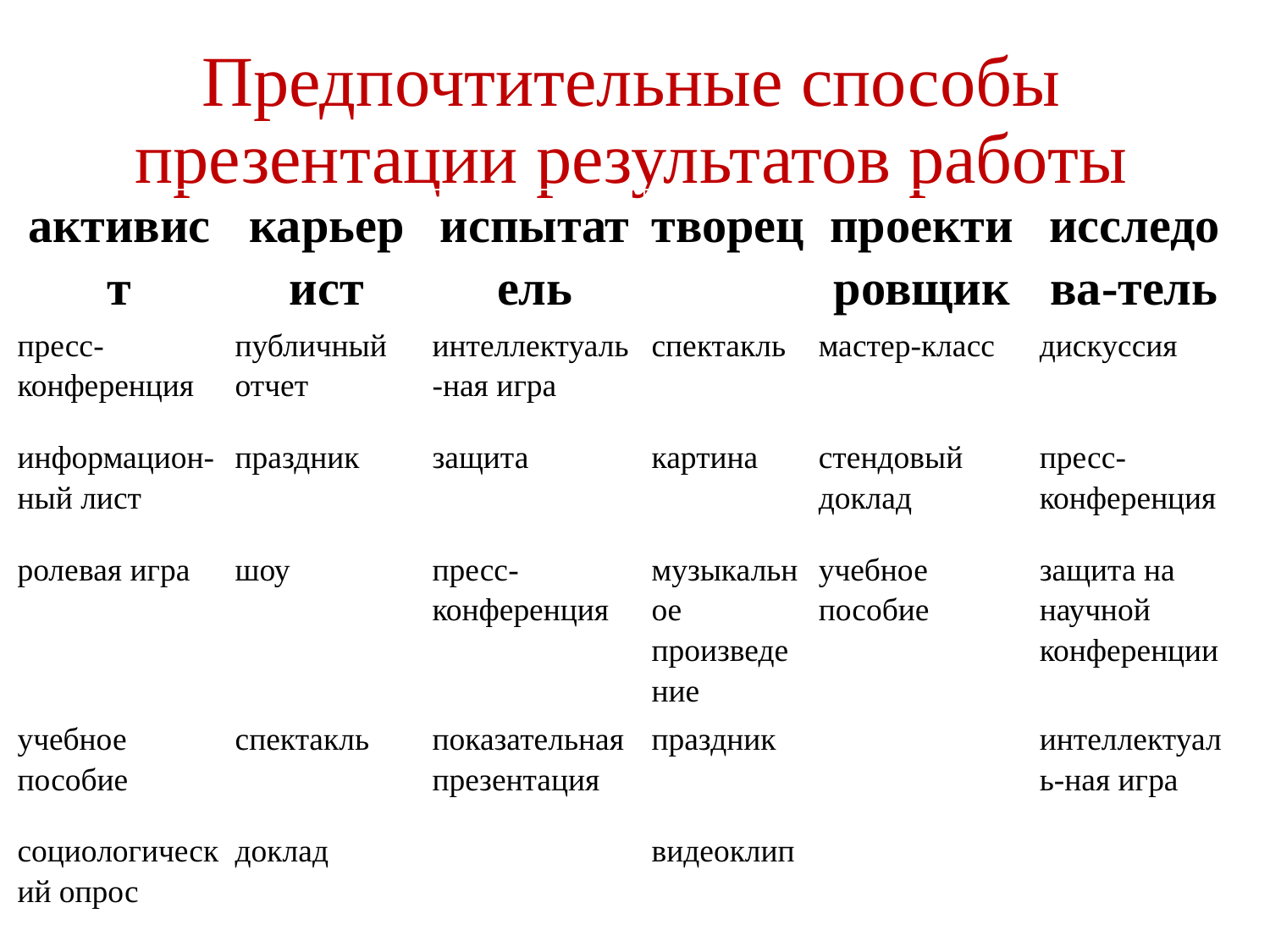

Предпочтительные способы презентации результатов работы
| активист | карьерист | испытатель | творец | проектировщик | исследова-тель |
| --- | --- | --- | --- | --- | --- |
| пресс-конференция | публичный отчет | интеллектуаль-ная игра | спектакль | мастер-класс | дискуссия |
| информацион-ный лист | праздник | защита | картина | стендовый доклад | пресс-конференция |
| ролевая игра | шоу | пресс-конференция | музыкальное произведение | учебное пособие | защита на научной конференции |
| учебное пособие | спектакль | показательная презентация | праздник |  | интеллектуаль-ная игра |
| социологический опрос | доклад |  | видеоклип |  |  |